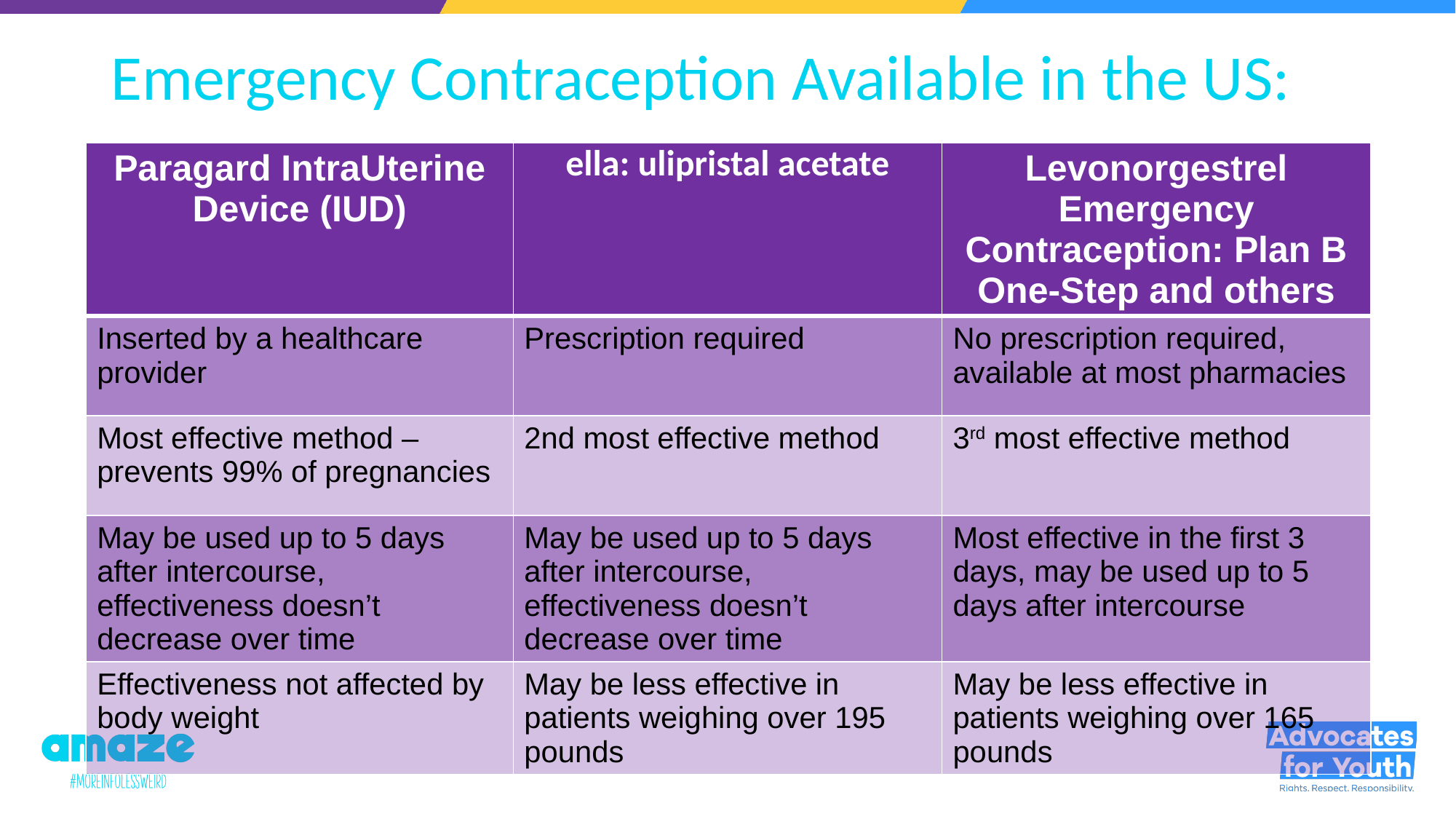

# Emergency Contraception Available in the US:
| Paragard IntraUterine Device (IUD) | ella: ulipristal acetate | Levonorgestrel Emergency Contraception: Plan B One-Step and others |
| --- | --- | --- |
| Inserted by a healthcare provider | Prescription required | No prescription required, available at most pharmacies |
| Most effective method – prevents 99% of pregnancies | 2nd most effective method | 3rd most effective method |
| May be used up to 5 days after intercourse, effectiveness doesn’t decrease over time | May be used up to 5 days after intercourse, effectiveness doesn’t decrease over time | Most effective in the first 3 days, may be used up to 5 days after intercourse |
| Effectiveness not affected by body weight | May be less effective in patients weighing over 195 pounds | May be less effective in patients weighing over 165 pounds |